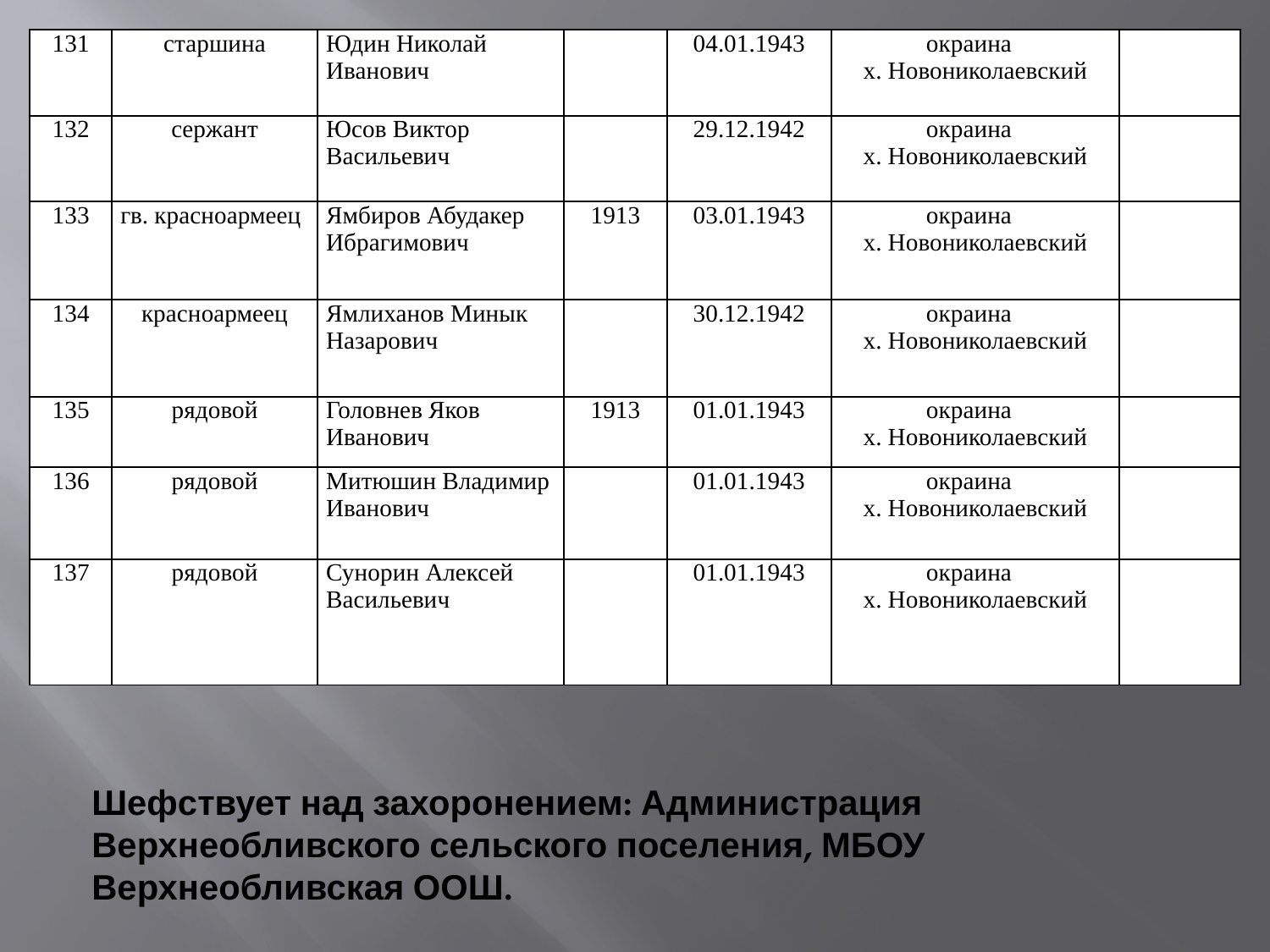

| 131 | старшина | Юдин Николай Иванович |  | 04.01.1943 | окраина х. Новониколаевский |  |
| --- | --- | --- | --- | --- | --- | --- |
| 132 | сержант | Юсов Виктор Васильевич |  | 29.12.1942 | окраина х. Новониколаевский |  |
| 133 | гв. красноармеец | Ямбиров Абудакер Ибрагимович | 1913 | 03.01.1943 | окраина х. Новониколаевский |  |
| 134 | красноармеец | Ямлиханов Минык Назарович |  | 30.12.1942 | окраина х. Новониколаевский |  |
| 135 | рядовой | Головнев Яков Иванович | 1913 | 01.01.1943 | окраина х. Новониколаевский |  |
| 136 | рядовой | Митюшин Владимир Иванович |  | 01.01.1943 | окраина х. Новониколаевский |  |
| 137 | рядовой | Сунорин Алексей Васильевич |  | 01.01.1943 | окраина х. Новониколаевский |  |
Шефствует над захоронением: Администрация Верхнеобливского сельского поселения, МБОУ Верхнеобливская ООШ.